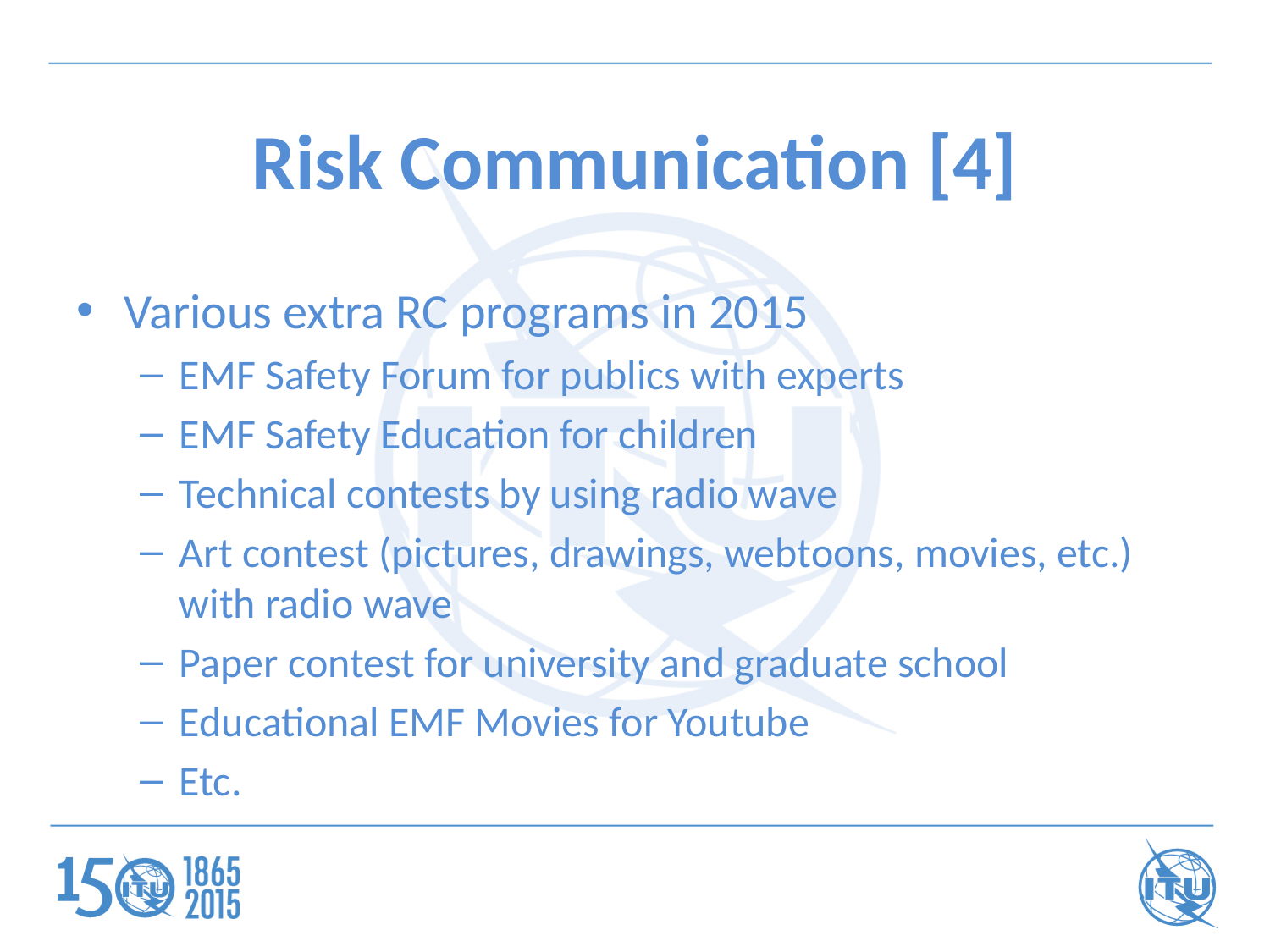

# Risk Communication [4]
Various extra RC programs in 2015
EMF Safety Forum for publics with experts
EMF Safety Education for children
Technical contests by using radio wave
Art contest (pictures, drawings, webtoons, movies, etc.) with radio wave
Paper contest for university and graduate school
Educational EMF Movies for Youtube
Etc.